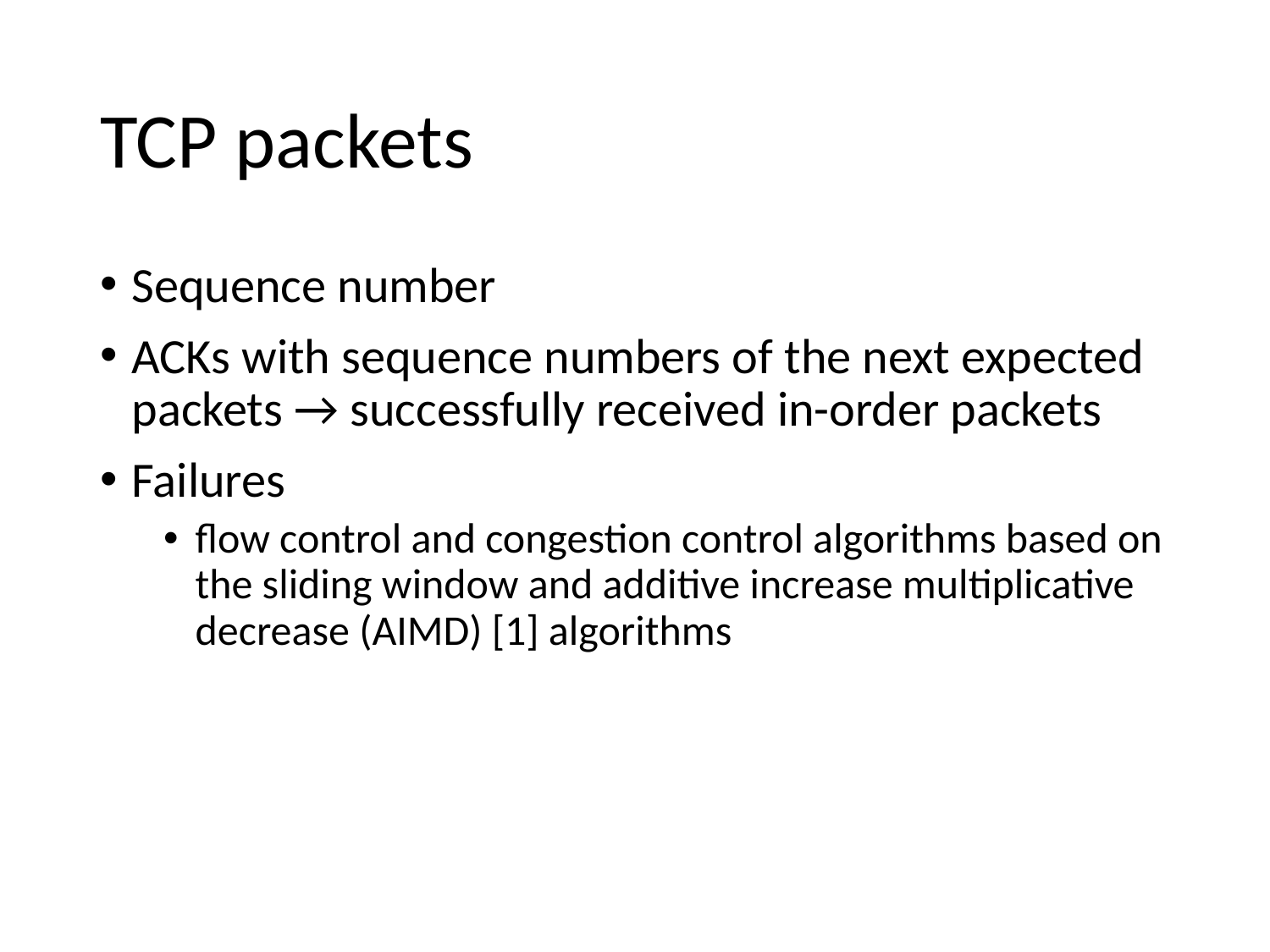

# TCP packets
Sequence number
ACKs with sequence numbers of the next expected packets → successfully received in-order packets
Failures
flow control and congestion control algorithms based on the sliding window and additive increase multiplicative decrease (AIMD) [1] algorithms